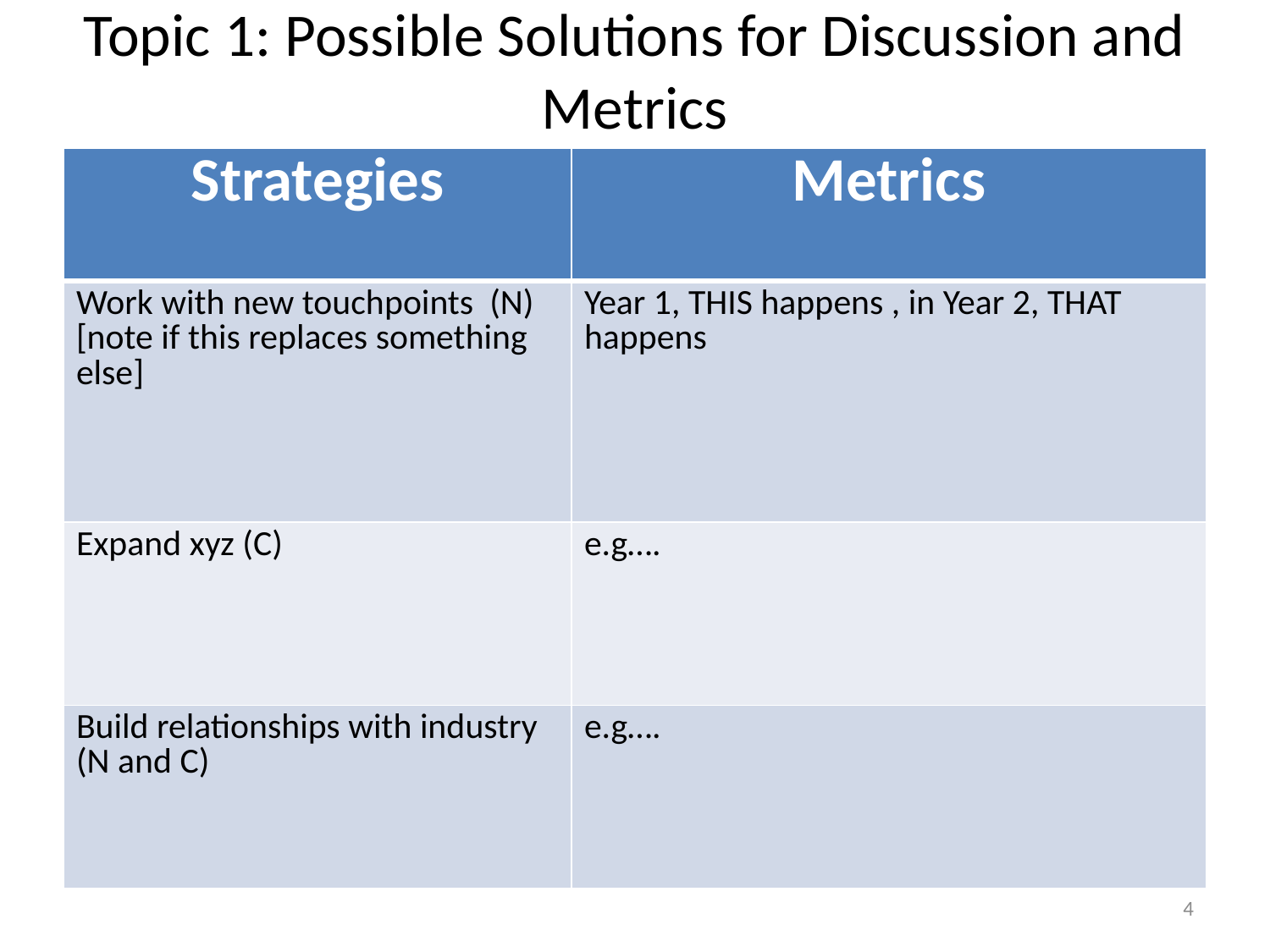

# Topic 1: Possible Solutions for Discussion and Metrics
| Strategies | Metrics |
| --- | --- |
| Work with new touchpoints (N) [note if this replaces something else] | Year 1, THIS happens , in Year 2, THAT happens |
| Expand xyz (C) | e.g…. |
| Build relationships with industry (N and C) | e.g…. |
4